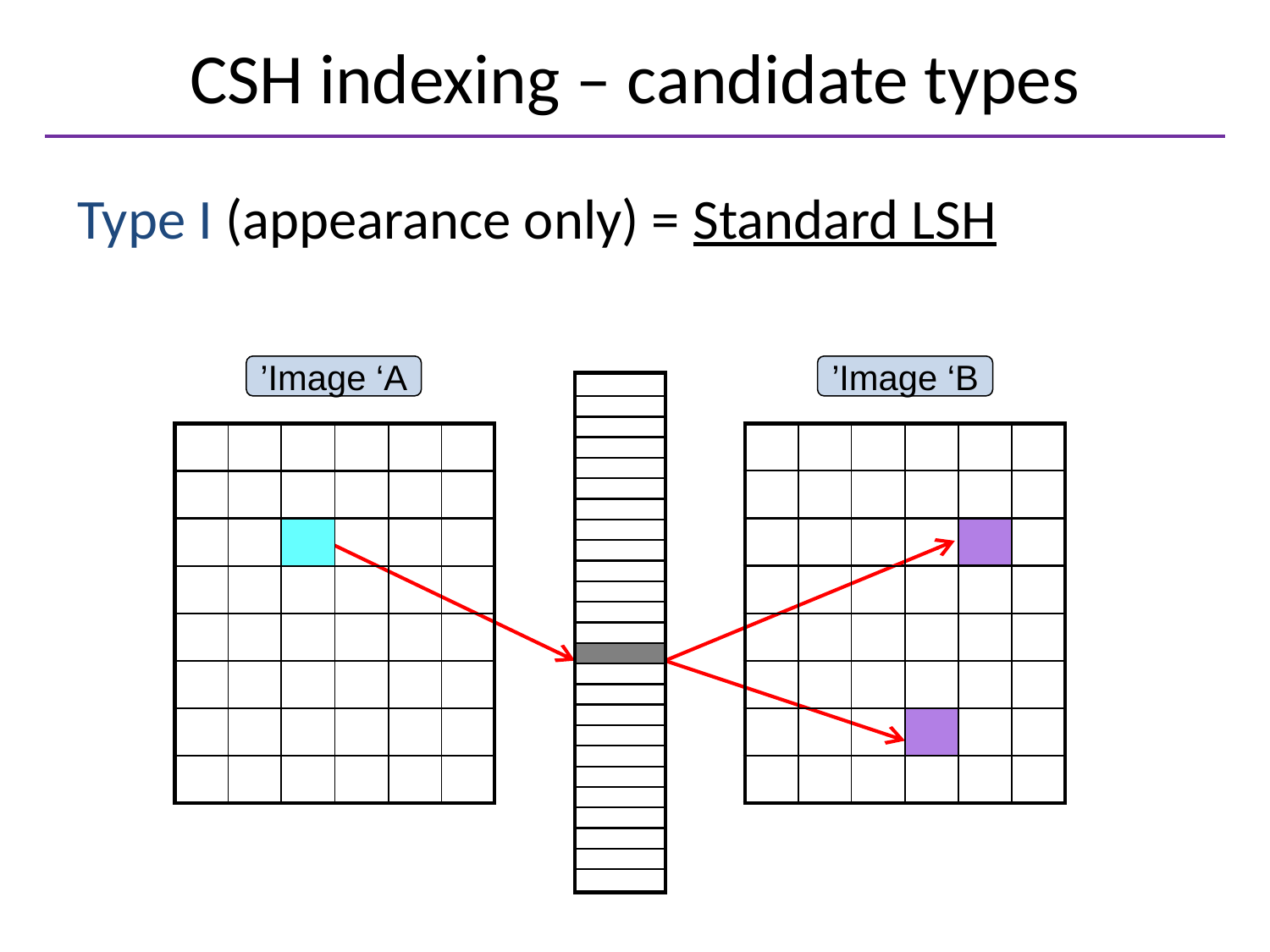

# CSH indexing – candidate types
Type I (appearance only) = Standard LSH
Image ‘A’
Image ‘B’
|  |
| --- |
|  |
|  |
|  |
|  |
|  |
|  |
|  |
|  |
|  |
|  |
|  |
|  |
|  |
|  |
|  |
|  |
|  |
|  |
|  |
|  |
|  |
|  |
|  |
|  |
|  |
| --- |
|  |
|  |
|  |
|  |
|  |
|  |
|  |
|  |
|  |
|  |
|  |
|  |
|  |
|  |
|  |
|  |
|  |
|  |
|  |
|  |
|  |
|  |
|  |
|  |
|  |  |  |  |  |  |
| --- | --- | --- | --- | --- | --- |
|  |  |  |  |  |  |
|  |  |  |  |  |  |
|  |  |  |  |  |  |
|  |  |  |  |  |  |
|  |  |  |  |  |  |
|  |  |  |  |  |  |
|  |  |  |  |  |  |
|  |  |  |  |  |  |
| --- | --- | --- | --- | --- | --- |
|  |  |  |  |  |  |
|  |  |  |  |  |  |
|  |  |  |  |  |  |
|  |  |  |  |  |  |
|  |  |  |  |  |  |
|  |  |  |  |  |  |
|  |  |  |  |  |  |
|  |  |  |  |  |  |
| --- | --- | --- | --- | --- | --- |
|  |  |  |  |  |  |
|  |  |  |  |  |  |
|  |  |  |  |  |  |
|  |  |  |  |  |  |
|  |  |  |  |  |  |
|  |  |  |  |  |  |
|  |  |  |  |  |  |
|  |  |  |  |  |  |
| --- | --- | --- | --- | --- | --- |
|  |  |  |  |  |  |
|  |  |  |  |  |  |
|  |  |  |  |  |  |
|  |  |  |  |  |  |
|  |  |  |  |  |  |
|  |  |  |  |  |  |
|  |  |  |  |  |  |